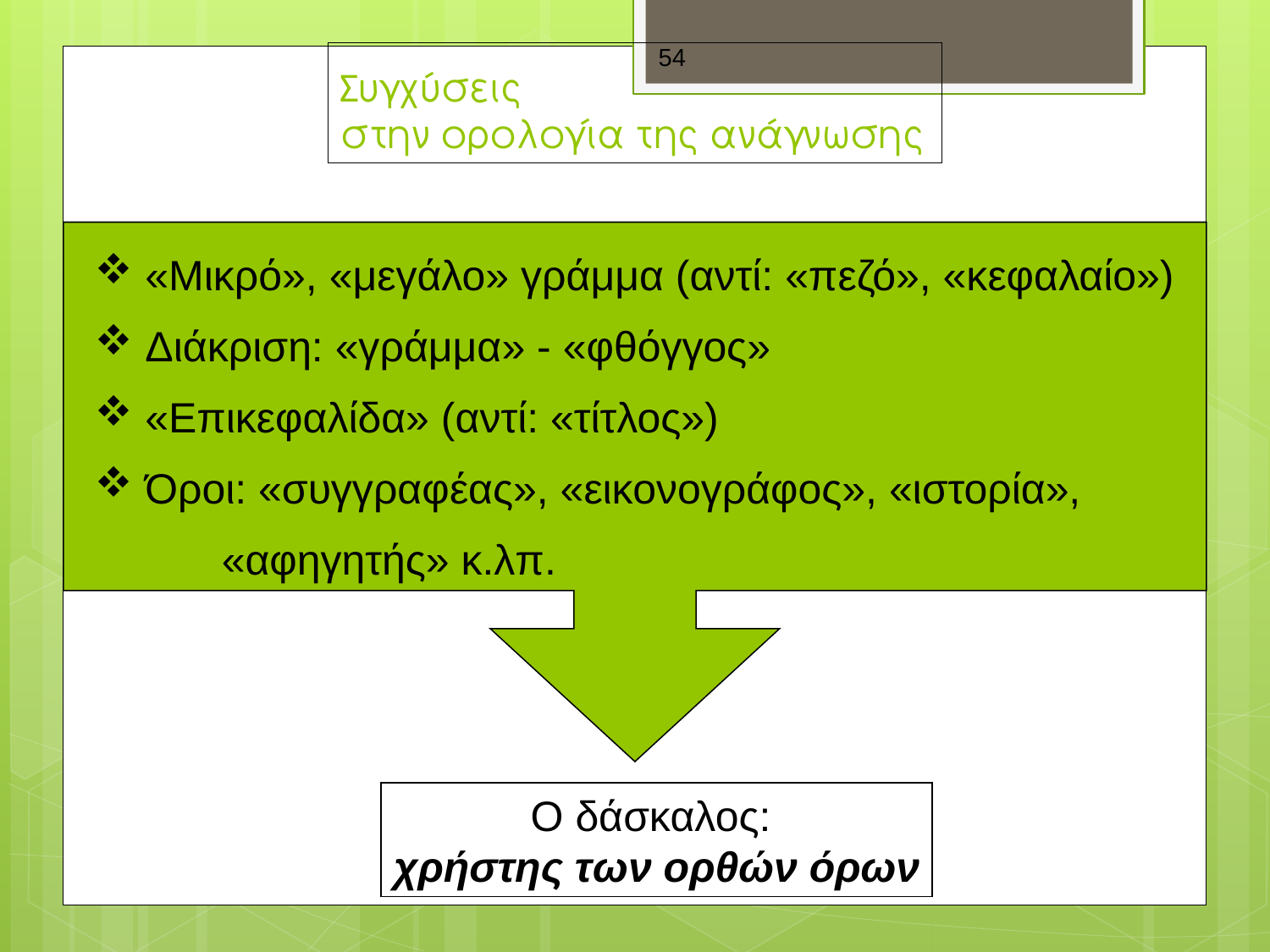

54
# Συγχύσεις στην ορολογία της ανάγνωσης

 «Μικρό», «μεγάλο» γράμμα (αντί: «πεζό», «κεφαλαίο»)
 Διάκριση: «γράμμα» - «φθόγγος»
 «Επικεφαλίδα» (αντί: «τίτλος»)
 Όροι: «συγγραφέας», «εικονογράφος», «ιστορία»,
	«αφηγητής» κ.λπ.
Ο δάσκαλος:
χρήστης των ορθών όρων